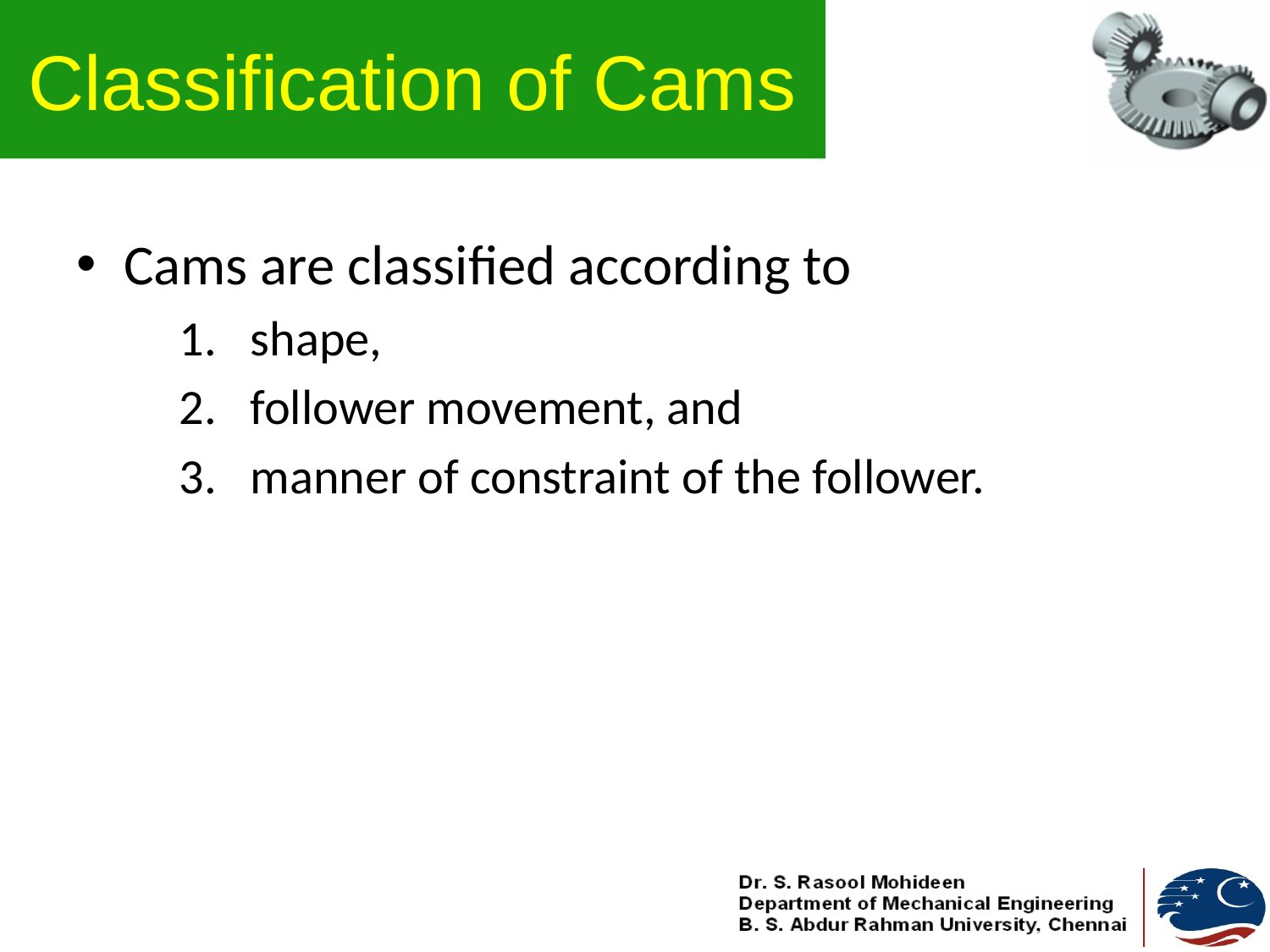

# Classification of Cams
Cams are classified according to
	1.   shape,
	2.   follower movement, and
	3.   manner of constraint of the follower.